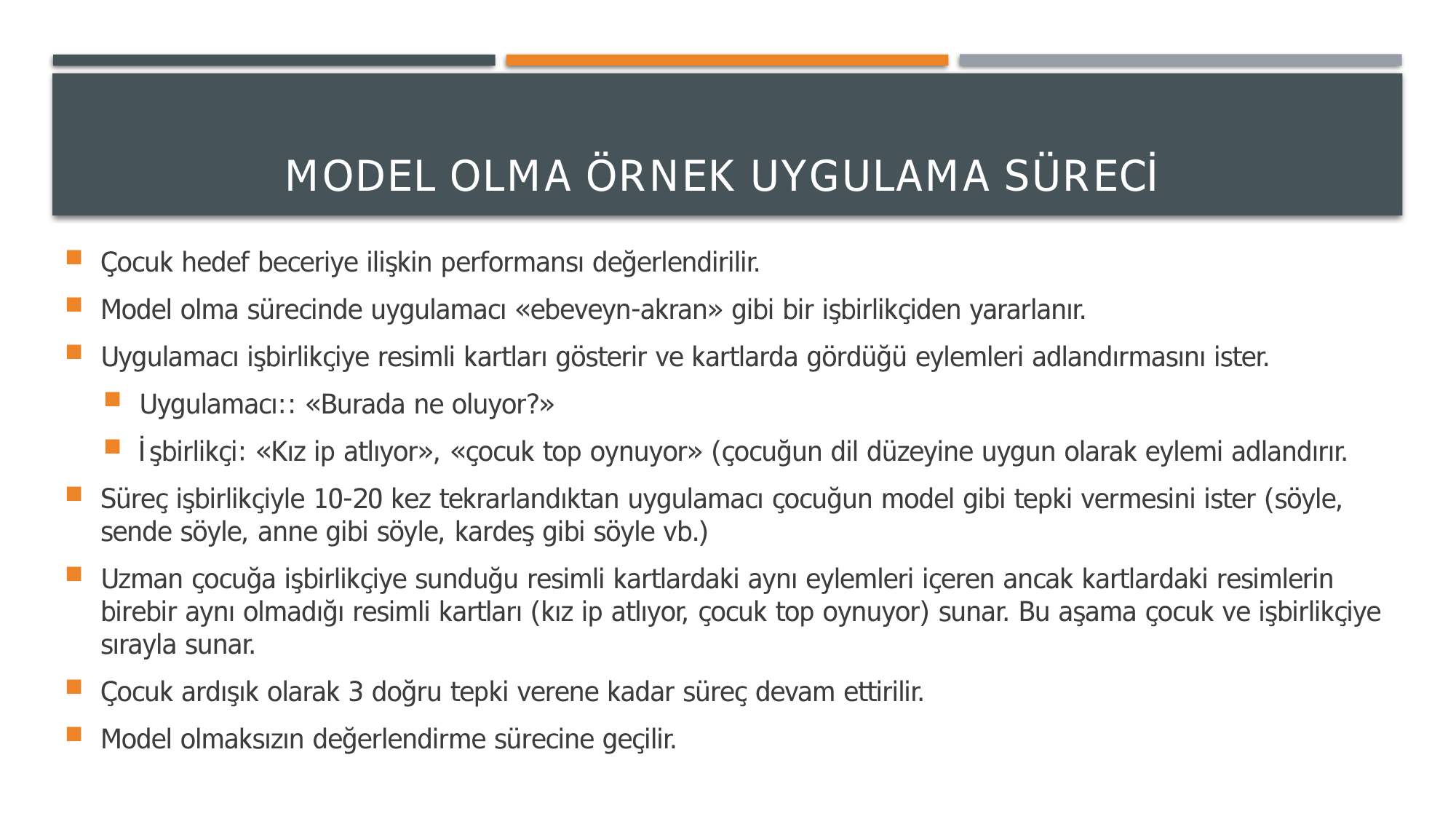

# Model olma örnek uygulama süreci
Çocuk hedef beceriye ilişkin performansı değerlendirilir.
Model olma sürecinde uygulamacı «ebeveyn-akran» gibi bir işbirlikçiden yararlanır.
Uygulamacı işbirlikçiye resimli kartları gösterir ve kartlarda gördüğü eylemleri adlandırmasını ister.
Uygulamacı:: «Burada ne oluyor?»
İşbirlikçi: «Kız ip atlıyor», «çocuk top oynuyor» (çocuğun dil düzeyine uygun olarak eylemi adlandırır.
Süreç işbirlikçiyle 10-20 kez tekrarlandıktan uygulamacı çocuğun model gibi tepki vermesini ister (söyle, sende söyle, anne gibi söyle, kardeş gibi söyle vb.)
Uzman çocuğa işbirlikçiye sunduğu resimli kartlardaki aynı eylemleri içeren ancak kartlardaki resimlerin birebir aynı olmadığı resimli kartları (kız ip atlıyor, çocuk top oynuyor) sunar. Bu aşama çocuk ve işbirlikçiye sırayla sunar.
Çocuk ardışık olarak 3 doğru tepki verene kadar süreç devam ettirilir.
Model olmaksızın değerlendirme sürecine geçilir.